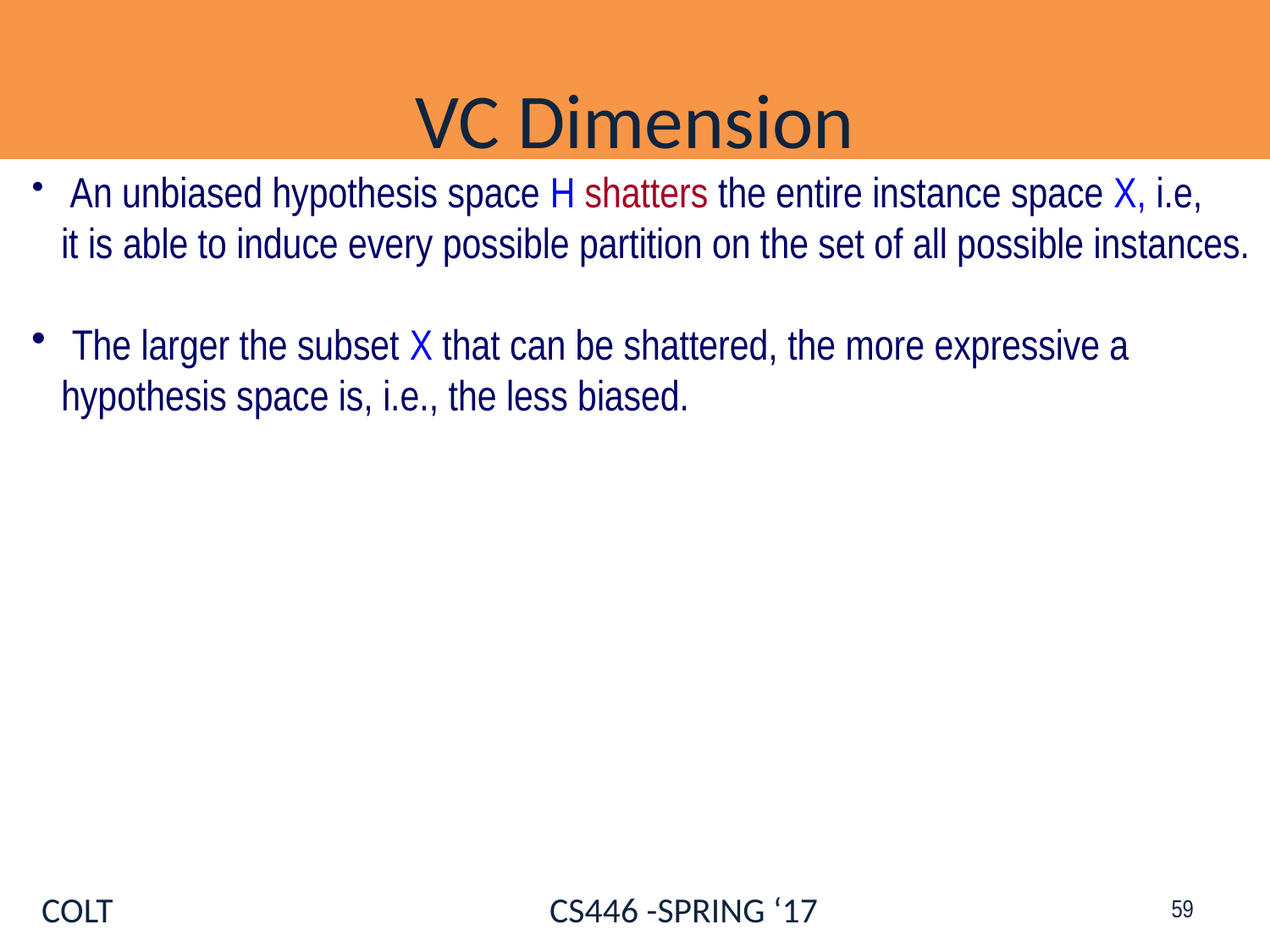

# VC Dimension
 An unbiased hypothesis space H shatters the entire instance space X, i.e,
   it is able to induce every possible partition on the set of all possible instances.

 The larger the subset X that can be shattered, the more expressive a
   hypothesis space is, i.e., the less biased.

59